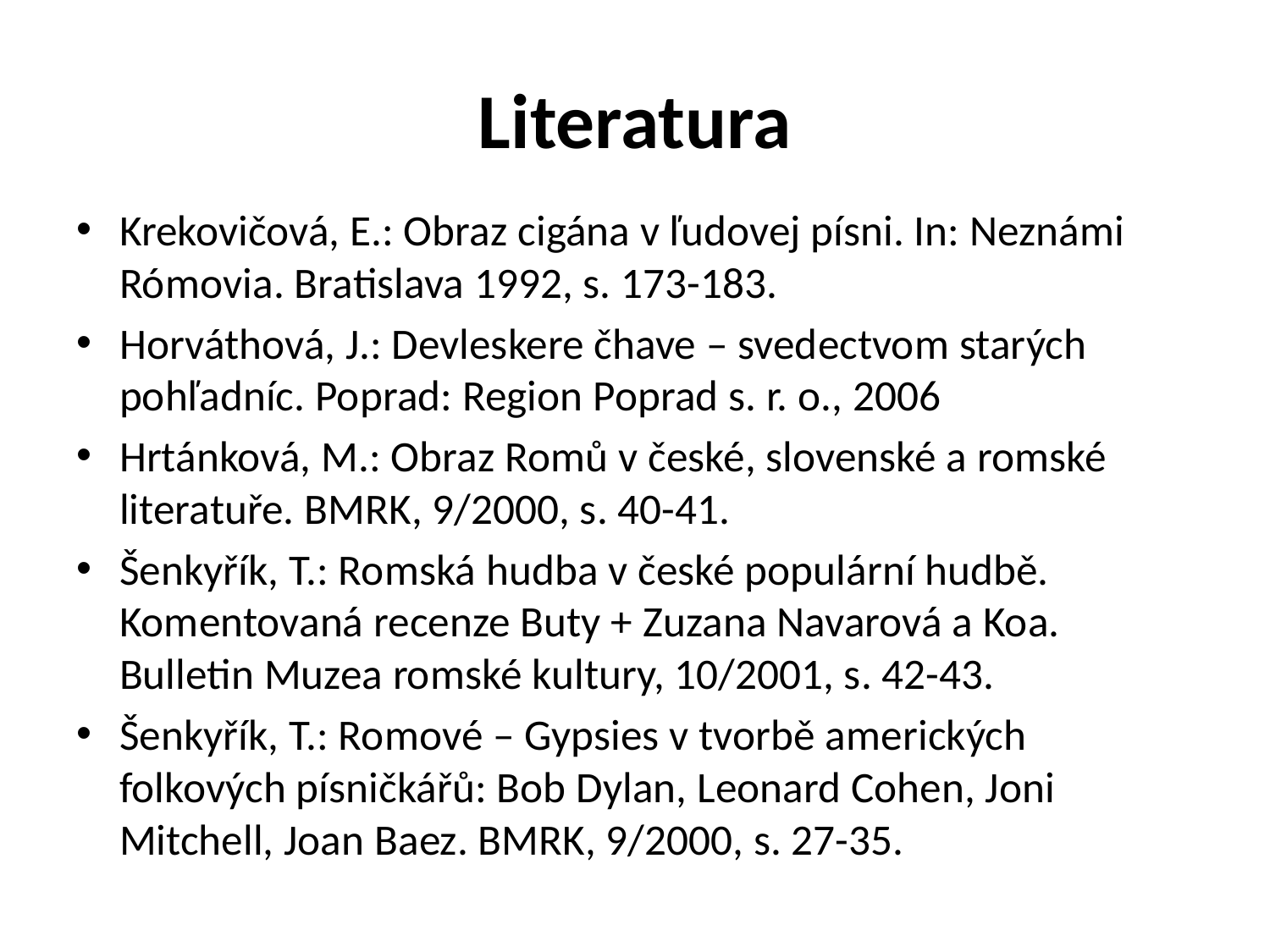

# Literatura
Krekovičová, E.: Obraz cigána v ľudovej písni. In: Neznámi Rómovia. Bratislava 1992, s. 173-183.
Horváthová, J.: Devleskere čhave – svedectvom starých pohľadníc. Poprad: Region Poprad s. r. o., 2006
Hrtánková, M.: Obraz Romů v české, slovenské a romské literatuře. BMRK, 9/2000, s. 40-41.
Šenkyřík, T.: Romská hudba v české populární hudbě. Komentovaná recenze Buty + Zuzana Navarová a Koa. Bulletin Muzea romské kultury, 10/2001, s. 42-43.
Šenkyřík, T.: Romové – Gypsies v tvorbě amerických folkových písničkářů: Bob Dylan, Leonard Cohen, Joni Mitchell, Joan Baez. BMRK, 9/2000, s. 27-35.